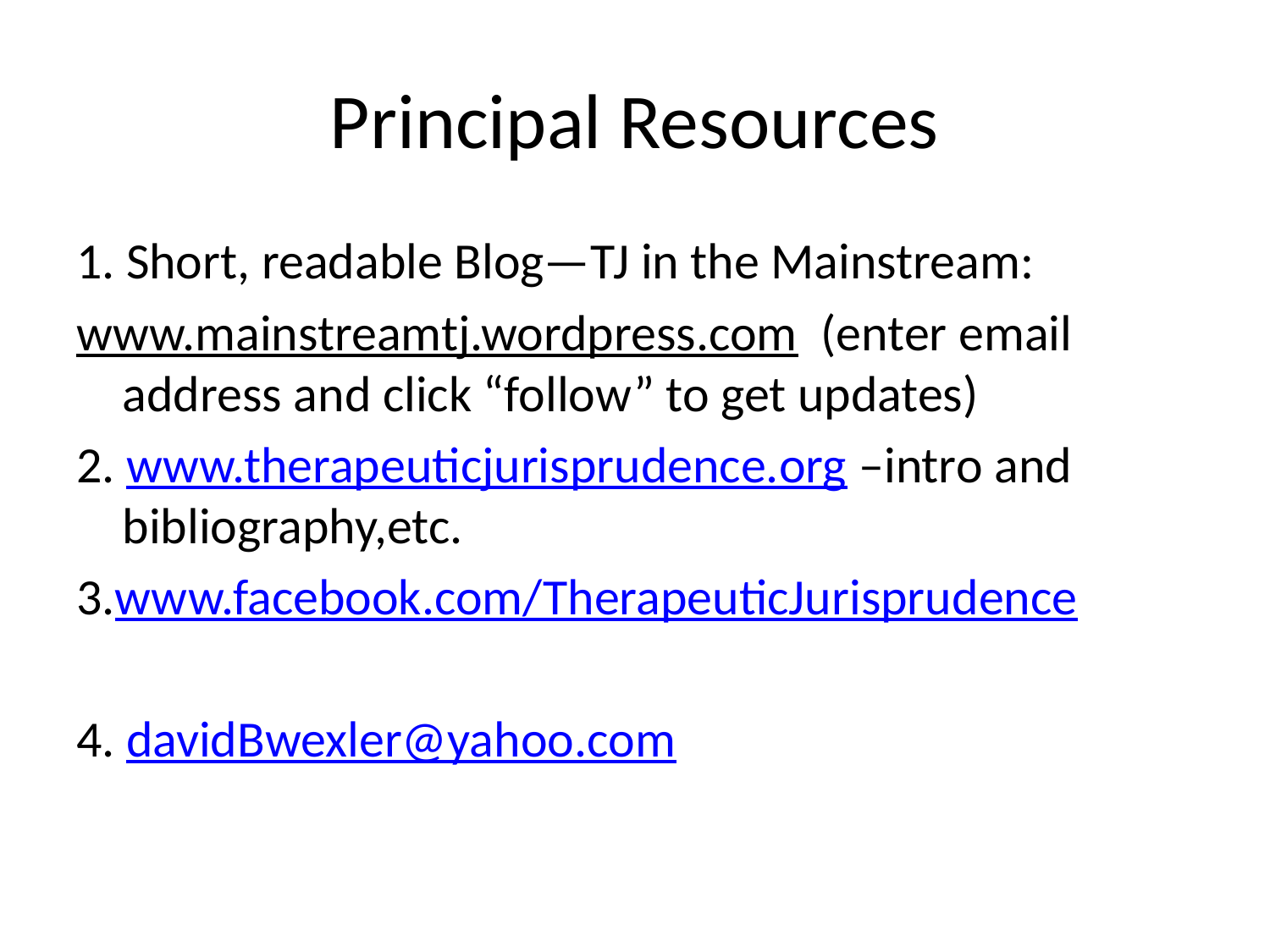

# Principal Resources
1. Short, readable Blog—TJ in the Mainstream:
www.mainstreamtj.wordpress.com  (enter email address and click “follow” to get updates)
2. www.therapeuticjurisprudence.org –intro and bibliography,etc.
3.www.facebook.com/TherapeuticJurisprudence

4. davidBwexler@yahoo.com